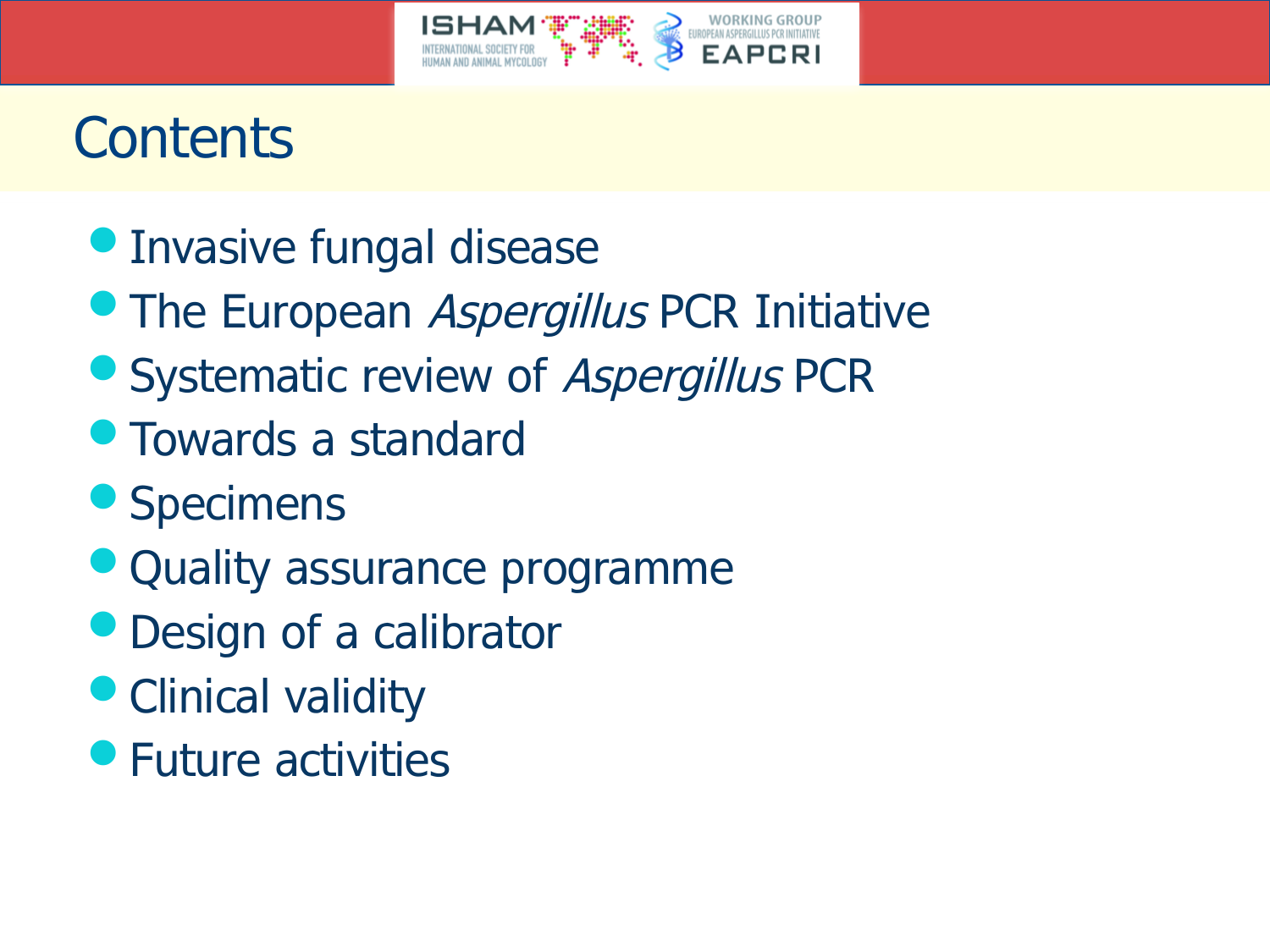

# Contents
Invasive fungal disease
The European Aspergillus PCR Initiative
Systematic review of Aspergillus PCR
Towards a standard
Specimens
Quality assurance programme
Design of a calibrator
Clinical validity
Future activities